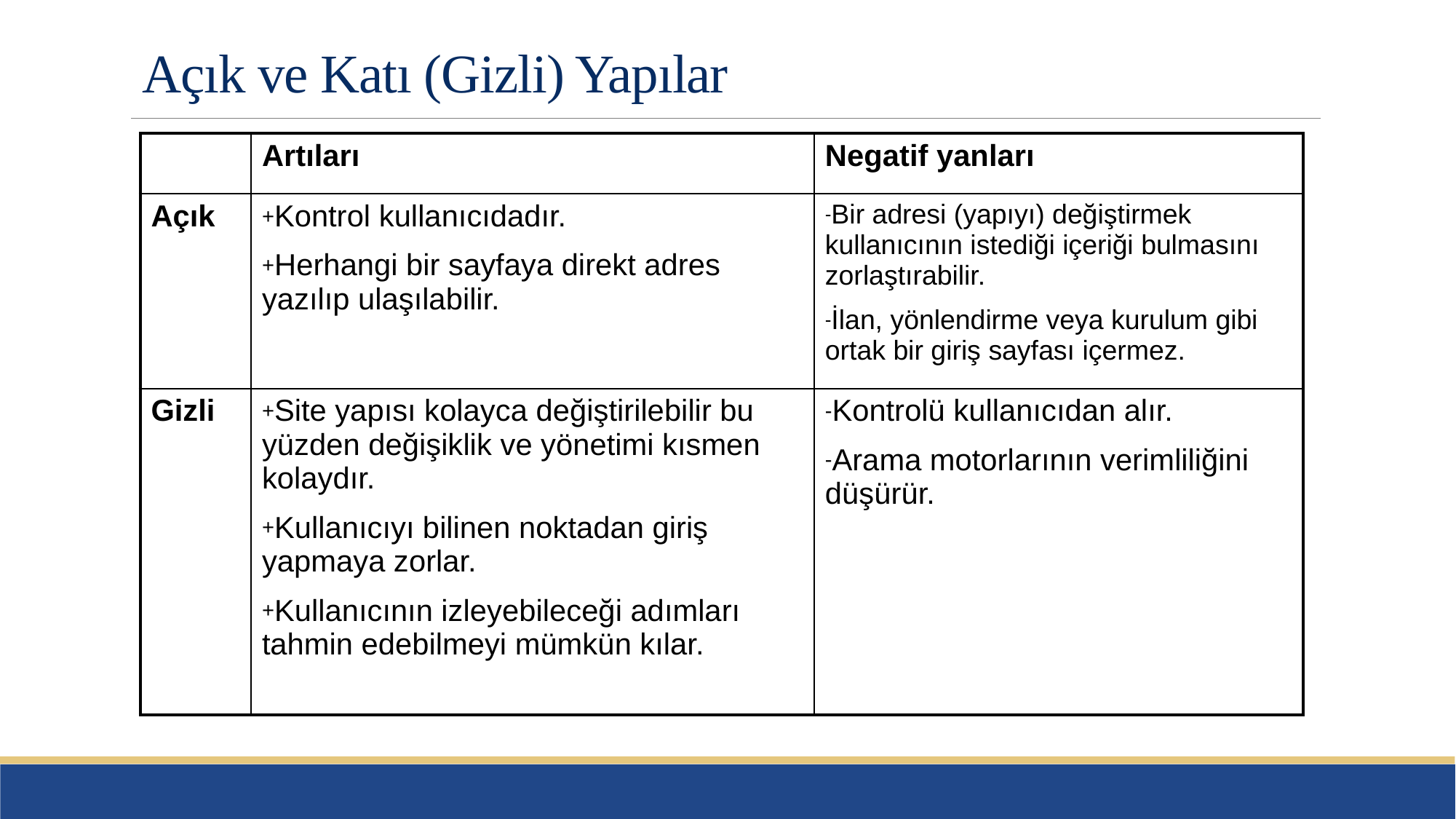

# Açık ve Katı (Gizli) Yapılar
|  | Artıları | Negatif yanları |
| --- | --- | --- |
| Açık | Kontrol kullanıcıdadır. Herhangi bir sayfaya direkt adres yazılıp ulaşılabilir. | Bir adresi (yapıyı) değiştirmek kullanıcının istediği içeriği bulmasını zorlaştırabilir. İlan, yönlendirme veya kurulum gibi ortak bir giriş sayfası içermez. |
| Gizli | Site yapısı kolayca değiştirilebilir bu yüzden değişiklik ve yönetimi kısmen kolaydır. Kullanıcıyı bilinen noktadan giriş yapmaya zorlar. Kullanıcının izleyebileceği adımları tahmin edebilmeyi mümkün kılar. | Kontrolü kullanıcıdan alır. Arama motorlarının verimliliğini düşürür. |